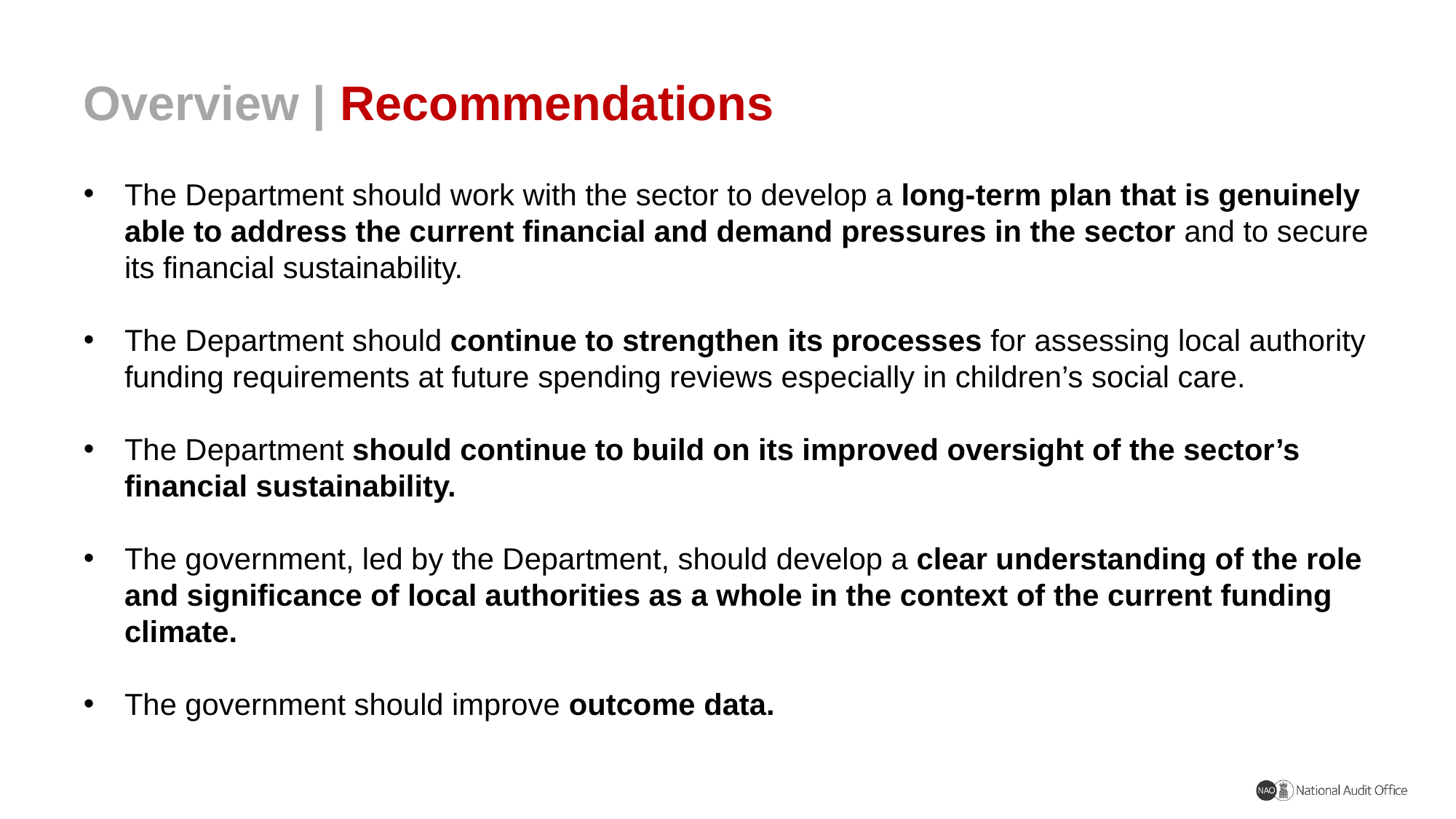

# Overview | Recommendations
The Department should work with the sector to develop a long-term plan that is genuinely able to address the current financial and demand pressures in the sector and to secure its financial sustainability.

The Department should continue to strengthen its processes for assessing local authority funding requirements at future spending reviews especially in children’s social care.

The Department should continue to build on its improved oversight of the sector’s financial sustainability.

The government, led by the Department, should develop a clear understanding of the role and significance of local authorities as a whole in the context of the current funding climate.

The government should improve outcome data.